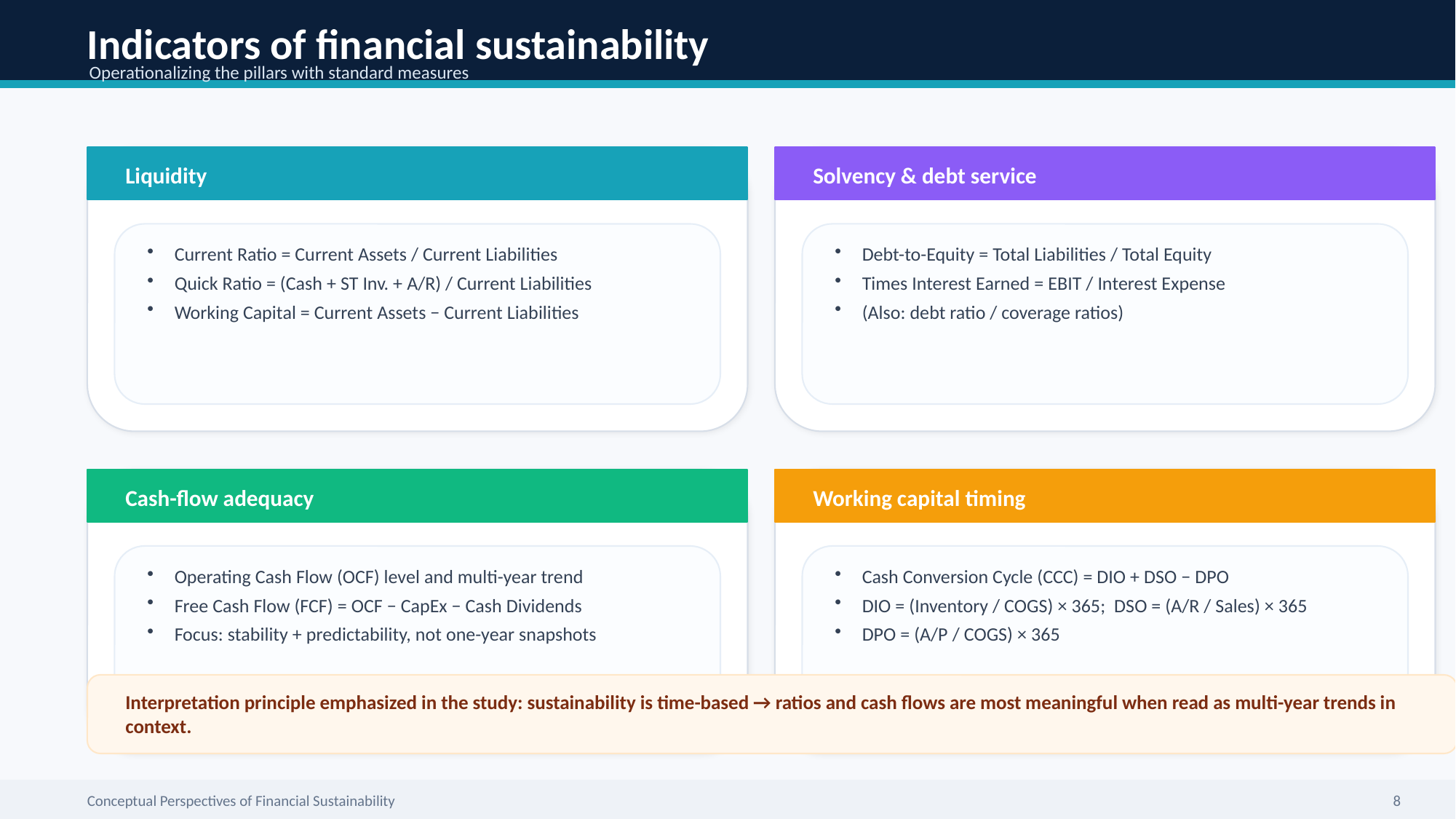

Indicators of financial sustainability
Operationalizing the pillars with standard measures

Liquidity
Solvency & debt service

Current Ratio = Current Assets / Current Liabilities
Quick Ratio = (Cash + ST Inv. + A/R) / Current Liabilities
Working Capital = Current Assets − Current Liabilities
Debt-to-Equity = Total Liabilities / Total Equity
Times Interest Earned = EBIT / Interest Expense
(Also: debt ratio / coverage ratios)

Cash-flow adequacy
Working capital timing

Operating Cash Flow (OCF) level and multi-year trend
Free Cash Flow (FCF) = OCF − CapEx − Cash Dividends
Focus: stability + predictability, not one-year snapshots
Cash Conversion Cycle (CCC) = DIO + DSO − DPO
DIO = (Inventory / COGS) × 365;  DSO = (A/R / Sales) × 365
DPO = (A/P / COGS) × 365

Interpretation principle emphasized in the study: sustainability is time-based → ratios and cash flows are most meaningful when read as multi-year trends in context.

Conceptual Perspectives of Financial Sustainability
8